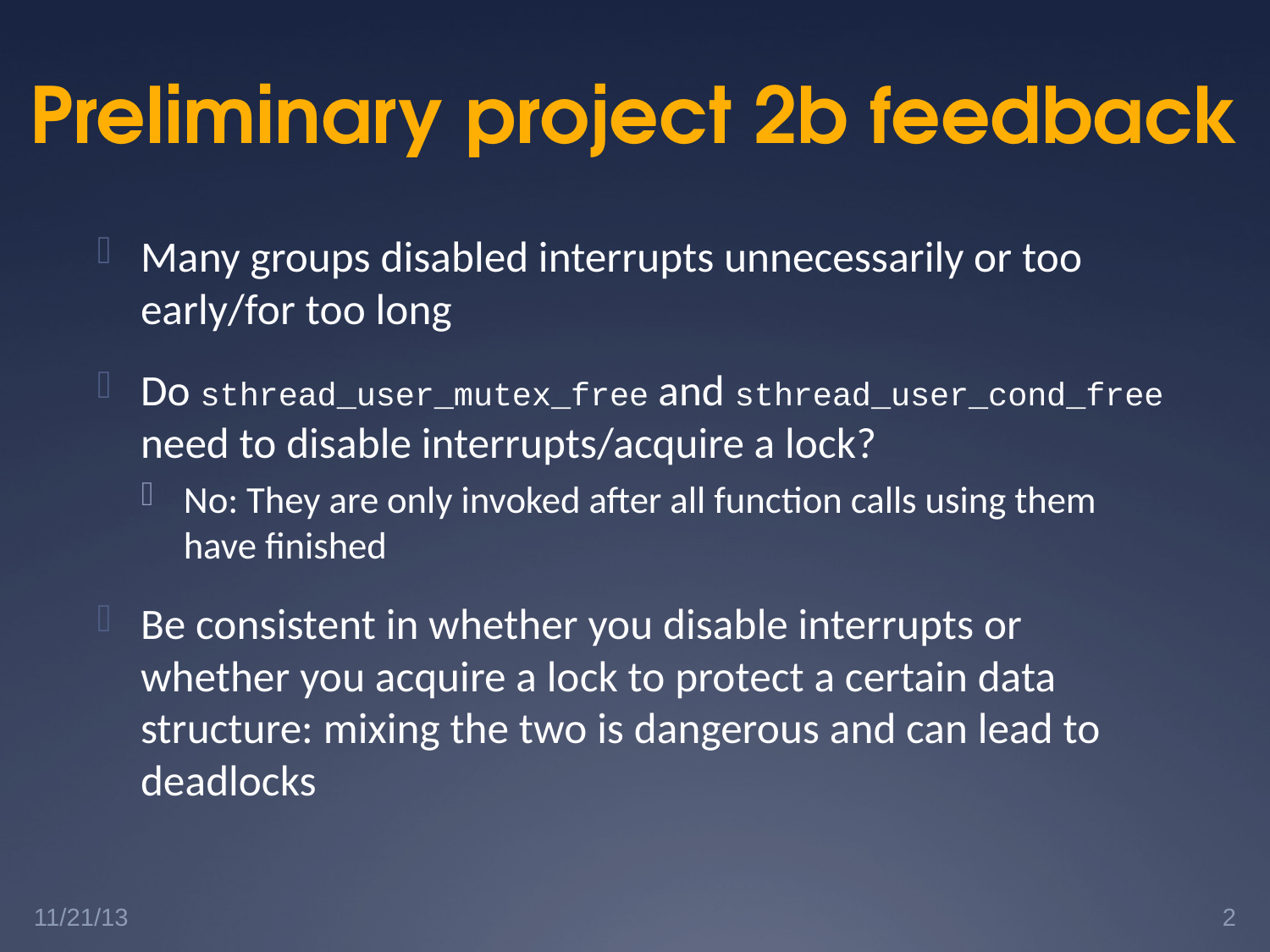

# Preliminary project 2b feedback
Many groups disabled interrupts unnecessarily or too early/for too long
Do sthread_user_mutex_free and sthread_user_cond_free need to disable interrupts/acquire a lock?
No: They are only invoked after all function calls using them have finished
Be consistent in whether you disable interrupts or whether you acquire a lock to protect a certain data structure: mixing the two is dangerous and can lead to deadlocks
11/21/13
2